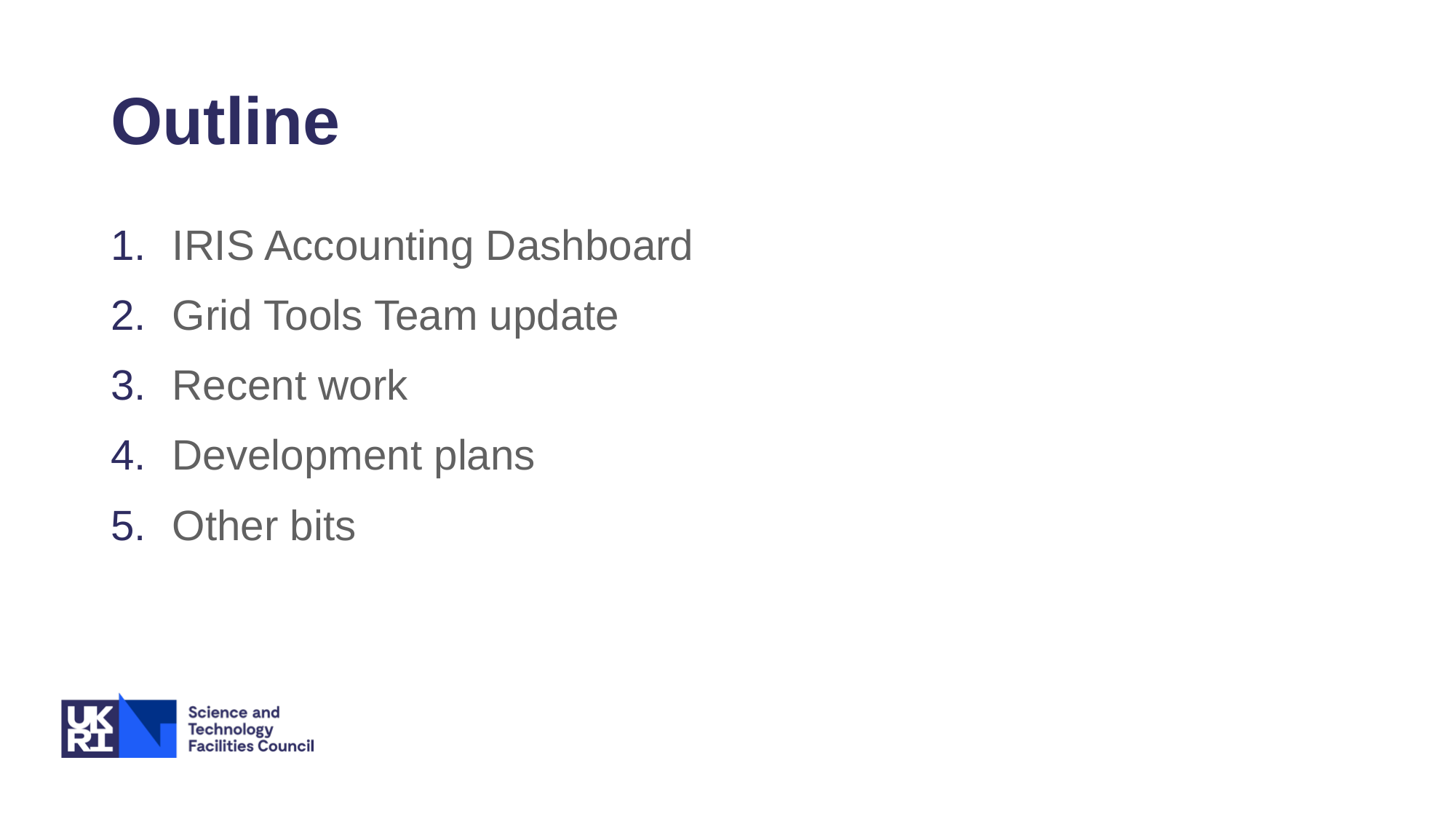

# Outline
IRIS Accounting Dashboard
Grid Tools Team update
Recent work
Development plans
Other bits